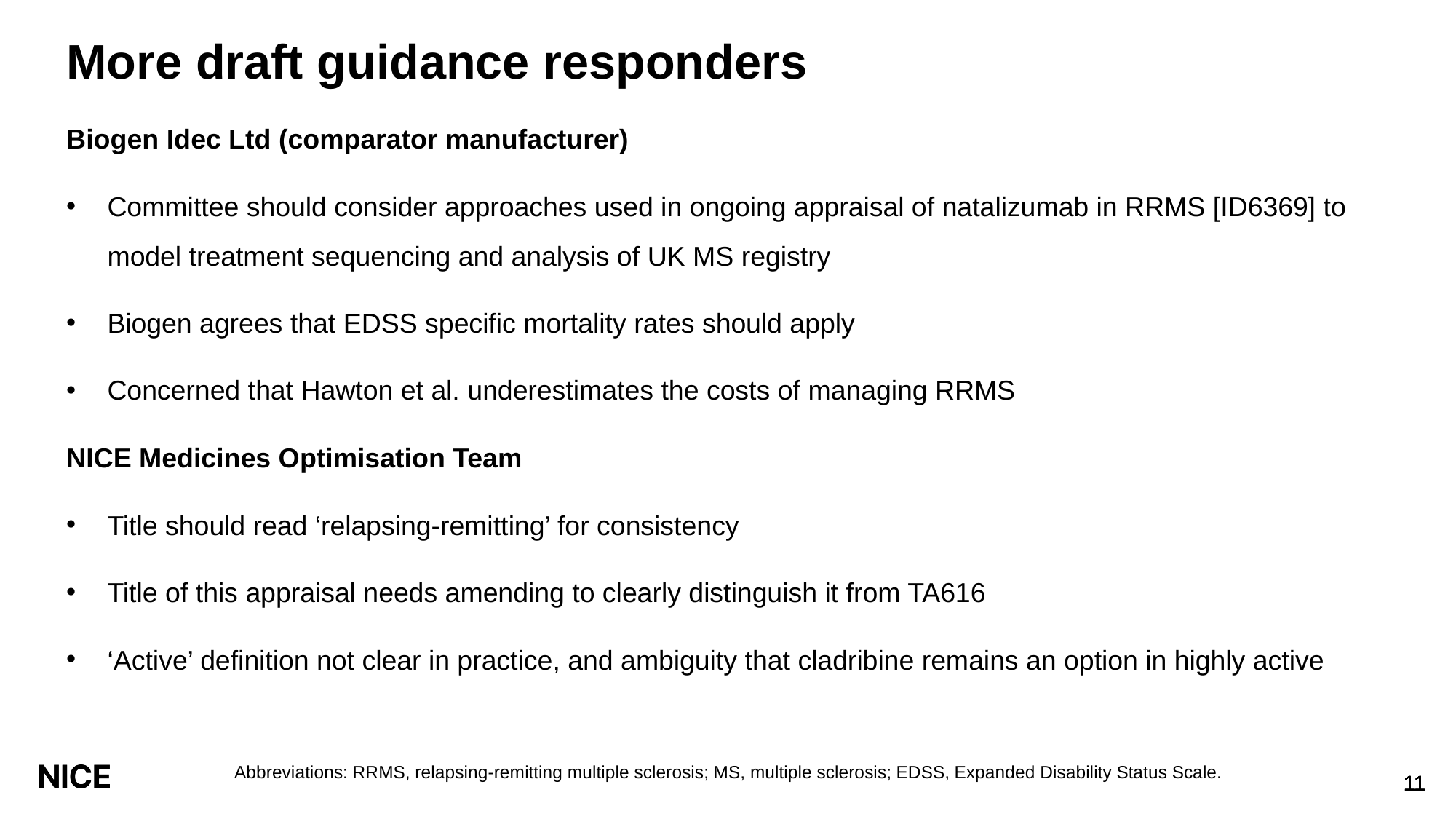

# More draft guidance responders
Biogen Idec Ltd (comparator manufacturer)
Committee should consider approaches used in ongoing appraisal of natalizumab in RRMS [ID6369] to model treatment sequencing and analysis of UK MS registry
Biogen agrees that EDSS specific mortality rates should apply
Concerned that Hawton et al. underestimates the costs of managing RRMS
NICE Medicines Optimisation Team
Title should read ‘relapsing-remitting’ for consistency
Title of this appraisal needs amending to clearly distinguish it from TA616
‘Active’ definition not clear in practice, and ambiguity that cladribine remains an option in highly active
Abbreviations: RRMS, relapsing-remitting multiple sclerosis; MS, multiple sclerosis; EDSS, Expanded Disability Status Scale.